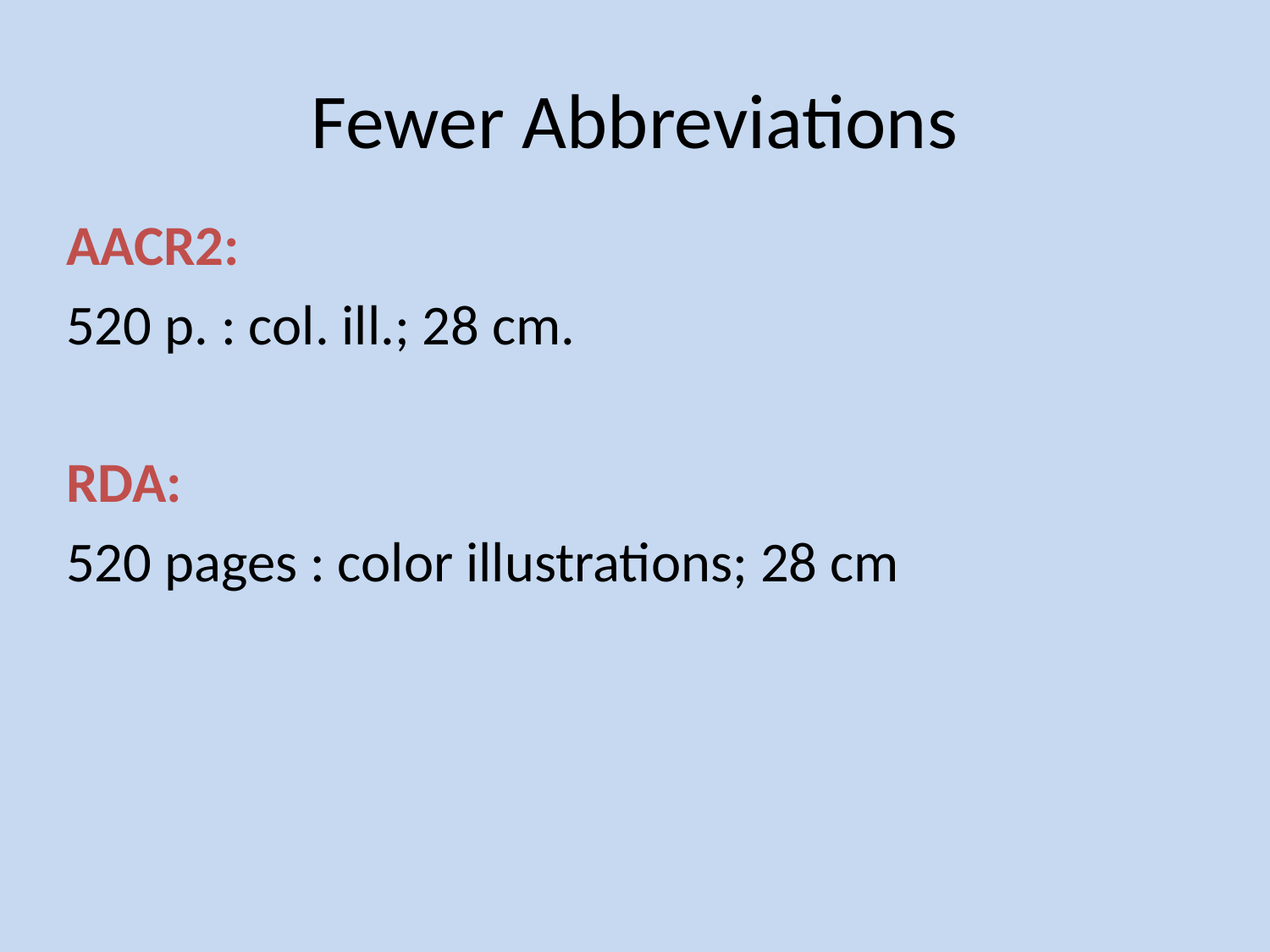

# Fewer Abbreviations
AACR2:
520 p. : col. ill.; 28 cm.

RDA:
520 pages : color illustrations; 28 cm